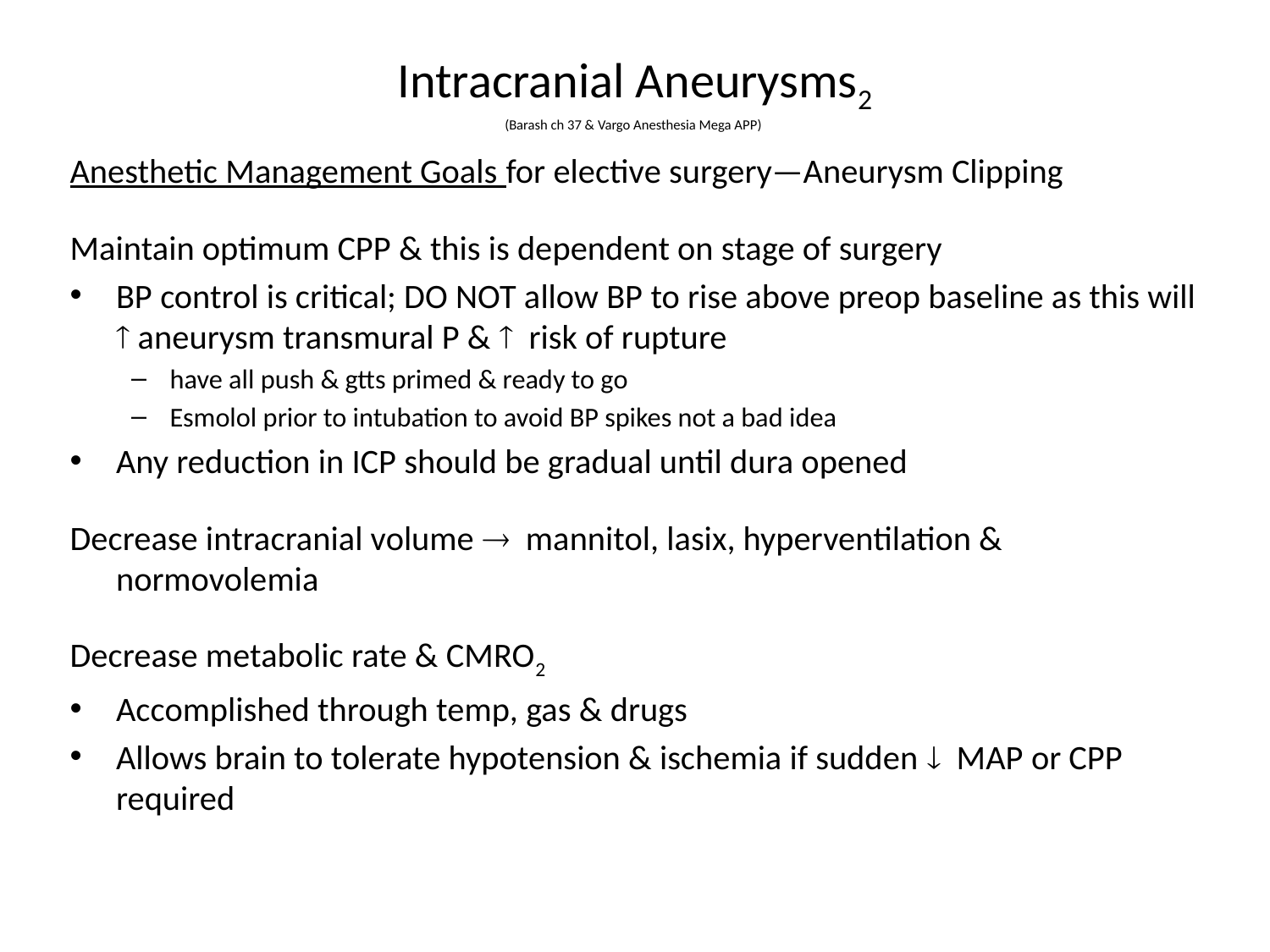

# Intracranial Aneurysms2 (Barash ch 37 & Vargo Anesthesia Mega APP)
Anesthetic Management Goals for elective surgery—Aneurysm Clipping

Maintain optimum CPP & this is dependent on stage of surgery
BP control is critical; DO NOT allow BP to rise above preop baseline as this will ­ aneurysm transmural P & ­  risk of rupture
have all push & gtts primed & ready to go
Esmolol prior to intubation to avoid BP spikes not a bad idea
Any reduction in ICP should be gradual until dura opened

Decrease intracranial volume →  mannitol, lasix, hyperventilation & normovolemia

Decrease metabolic rate & CMRO2
Accomplished through temp, gas & drugs
Allows brain to tolerate hypotension & ischemia if sudden ↓  MAP or CPP required